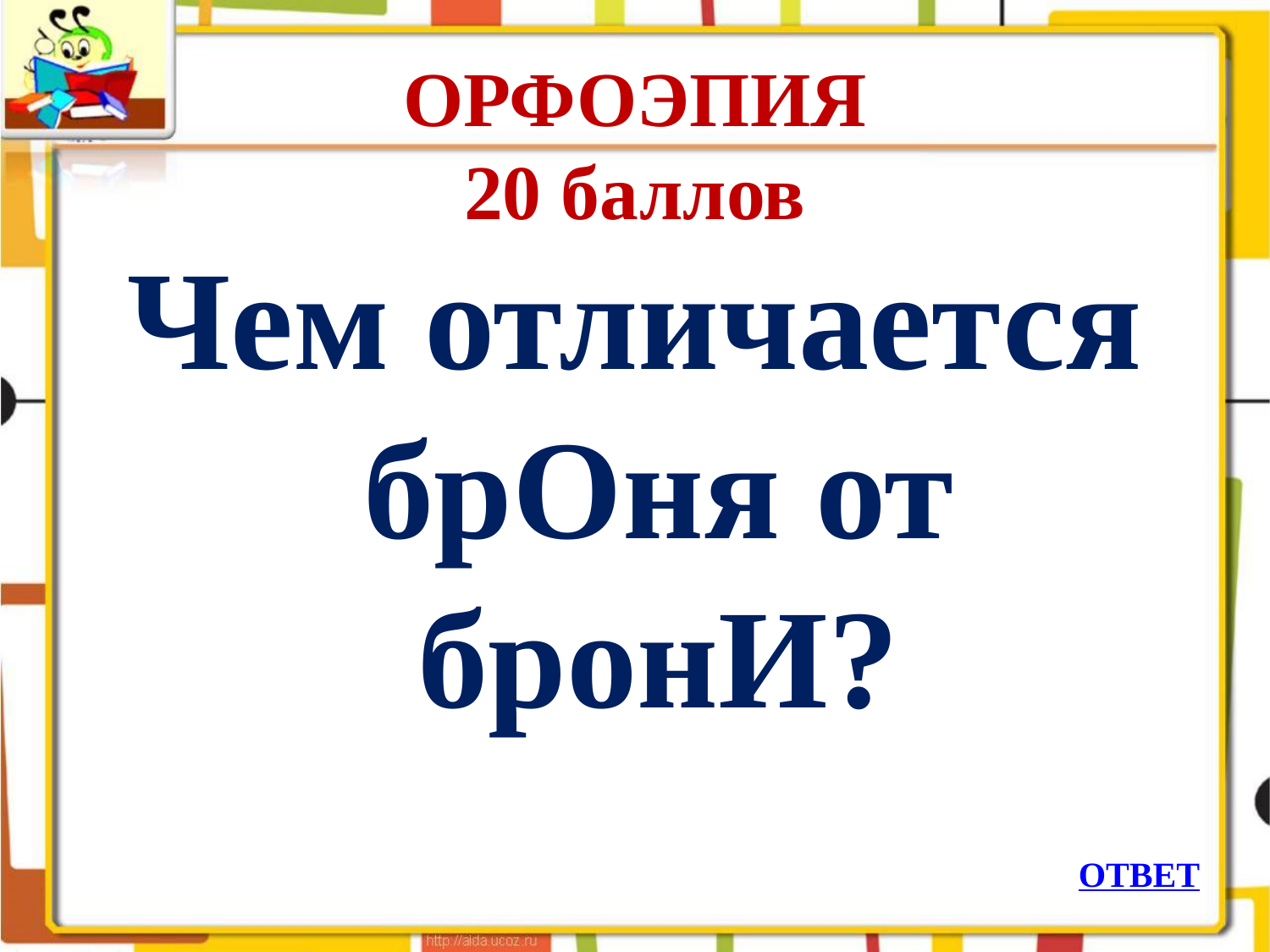

# ОРФОЭПИЯ 20 баллов
Чем отличается брОня от бронИ?

ОТВЕТ